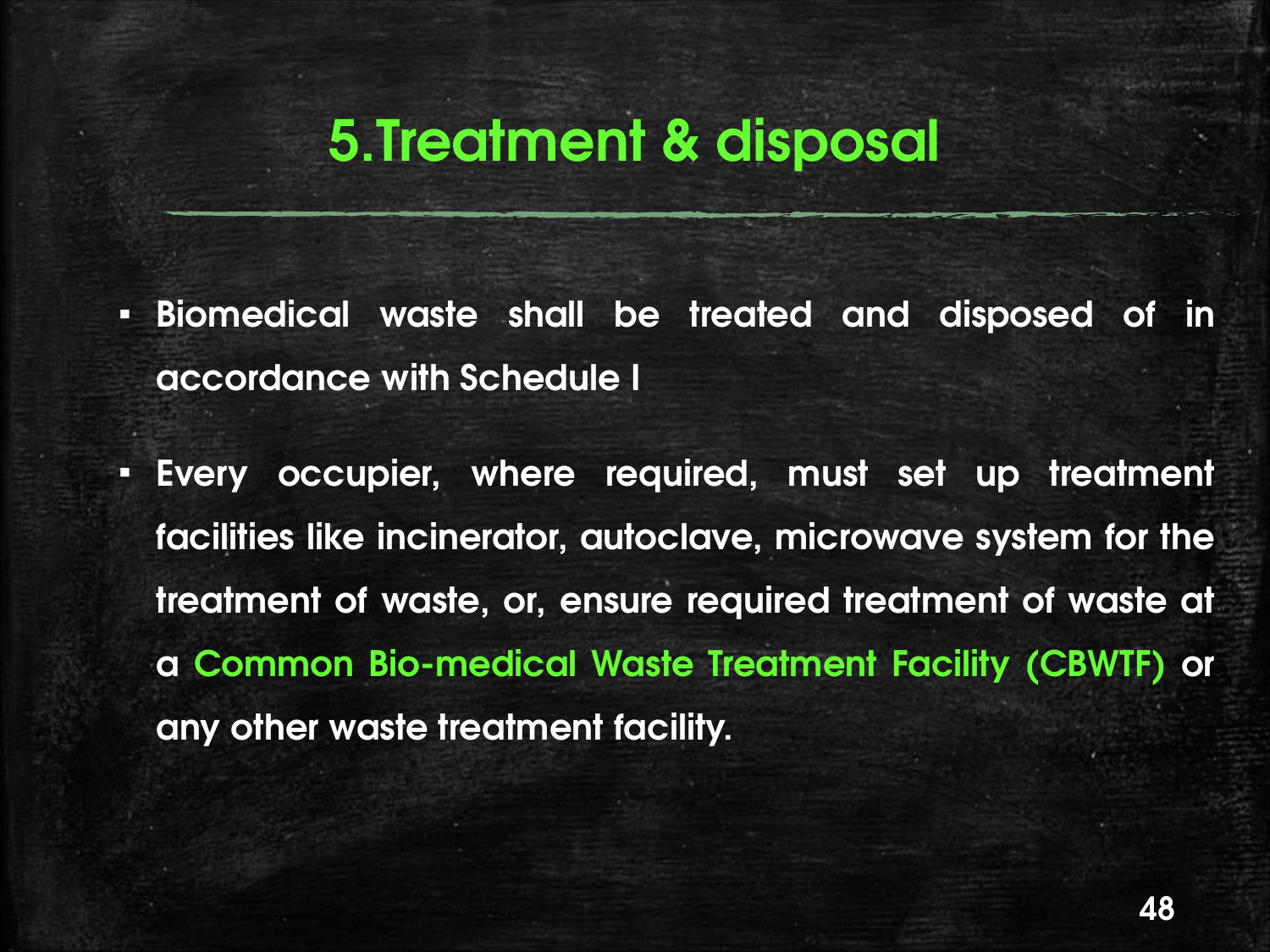

# 5.Treatment & disposal
Biomedical waste shall be treated and disposed of in accordance with Schedule I
Every occupier, where required, must set up treatment facilities like incinerator, autoclave, microwave system for the treatment of waste, or, ensure required treatment of waste at a Common Bio-medical Waste Treatment Facility (CBWTF) or any other waste treatment facility.
48